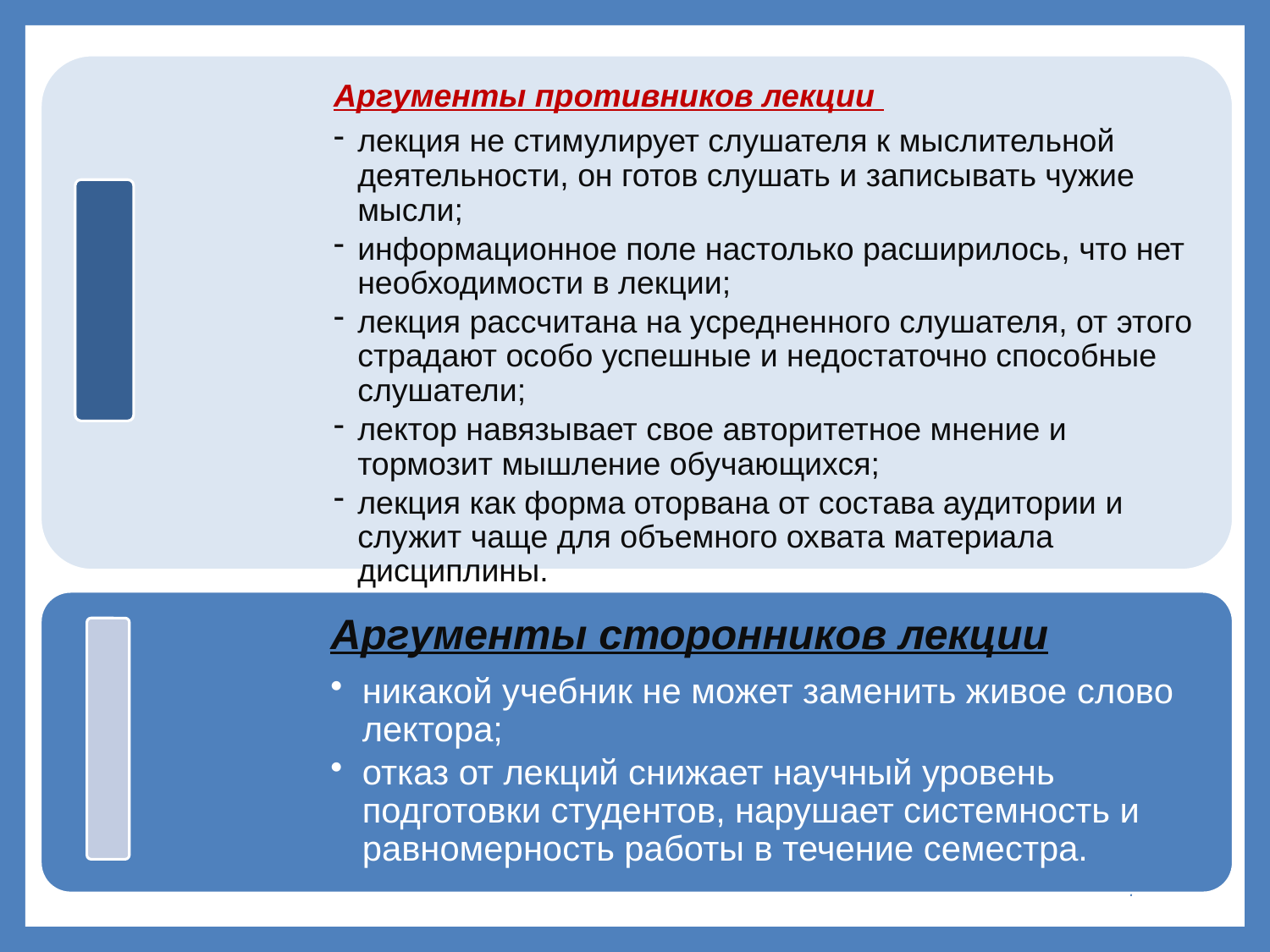

Аргументы противников лекции
лекция не стимулирует слушателя к мыслительной деятельности, он готов слушать и записывать чужие мысли;
информационное поле настолько расширилось, что нет необходимости в лекции;
лекция рассчитана на усредненного слушателя, от этого страдают особо успешные и недостаточно способные слушатели;
лектор навязывает свое авторитетное мнение и тормозит мышление обучающихся;
лекция как форма оторвана от состава аудитории и служит чаще для объемного охвата материала дисциплины.
Аргументы сторонников лекции
никакой учебник не может заменить живое слово лектора;
отказ от лекций снижает научный уровень подготовки студентов, нарушает системность и равномерность работы в течение семестра.
7